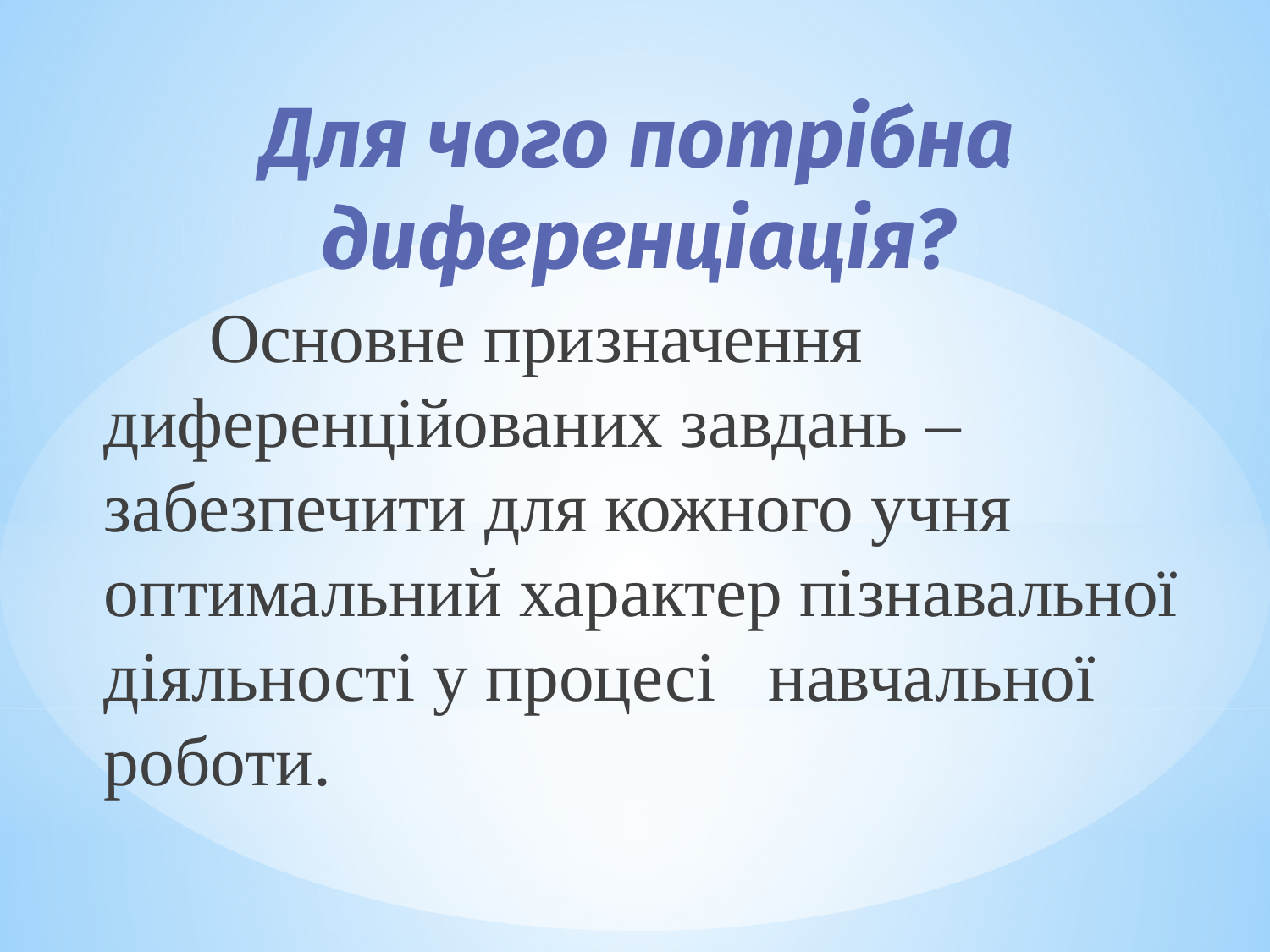

# Для чого потрібна диференціація?
      Основне призначення диференційованих завдань – забезпечити для кожного учня оптимальний характер пізнавальної діяльності у процесі   навчальної   роботи.